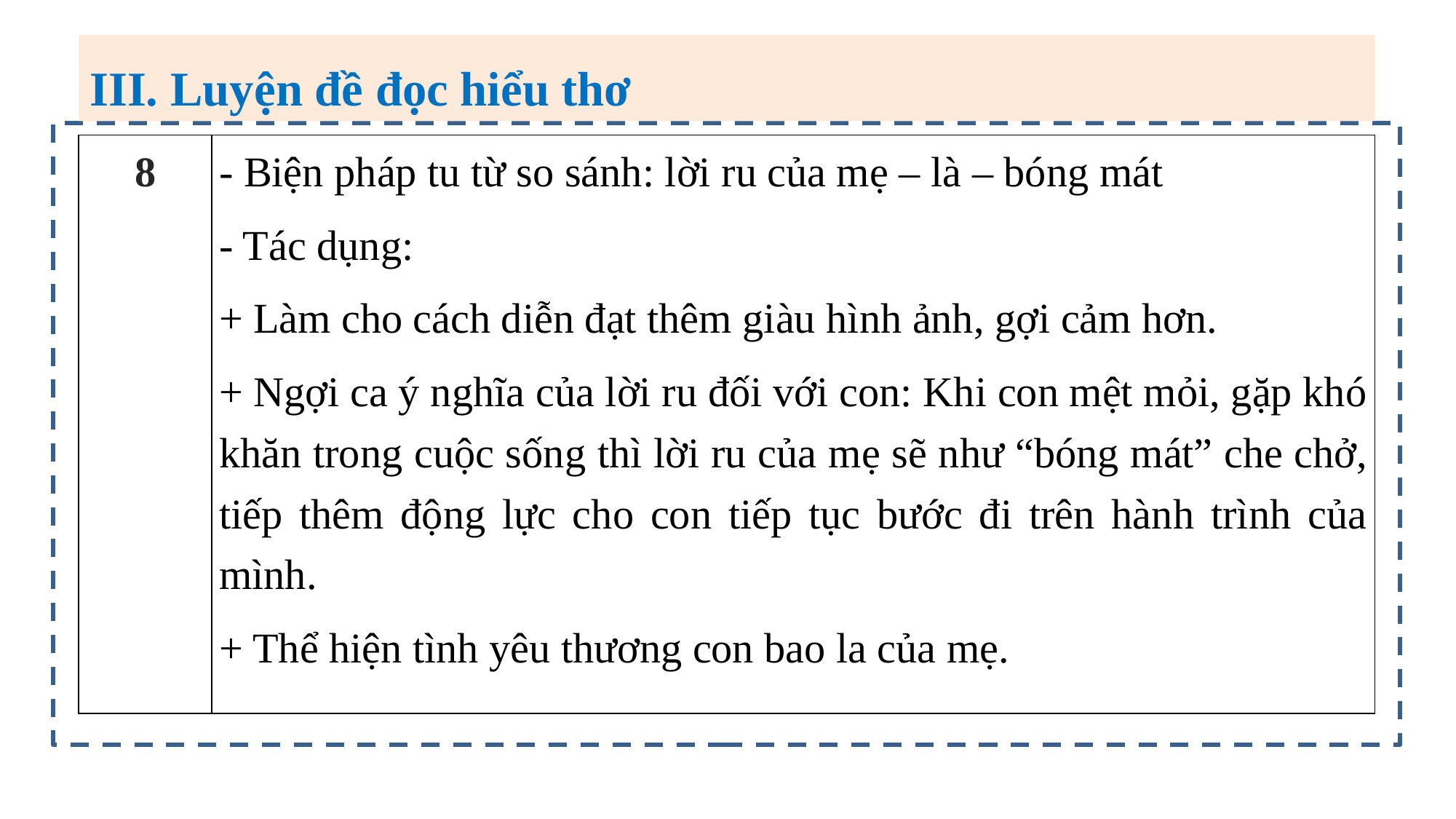

III. Luyện đề đọc hiểu thơ

| 8 | - Biện pháp tu từ so sánh: lời ru của mẹ – là – bóng mát - Tác dụng: + Làm cho cách diễn đạt thêm giàu hình ảnh, gợi cảm hơn. + Ngợi ca ý nghĩa của lời ru đối với con: Khi con mệt mỏi, gặp khó khăn trong cuộc sống thì lời ru của mẹ sẽ như “bóng mát” che chở, tiếp thêm động lực cho con tiếp tục bước đi trên hành trình của mình. + Thể hiện tình yêu thương con bao la của mẹ. |
| --- | --- |